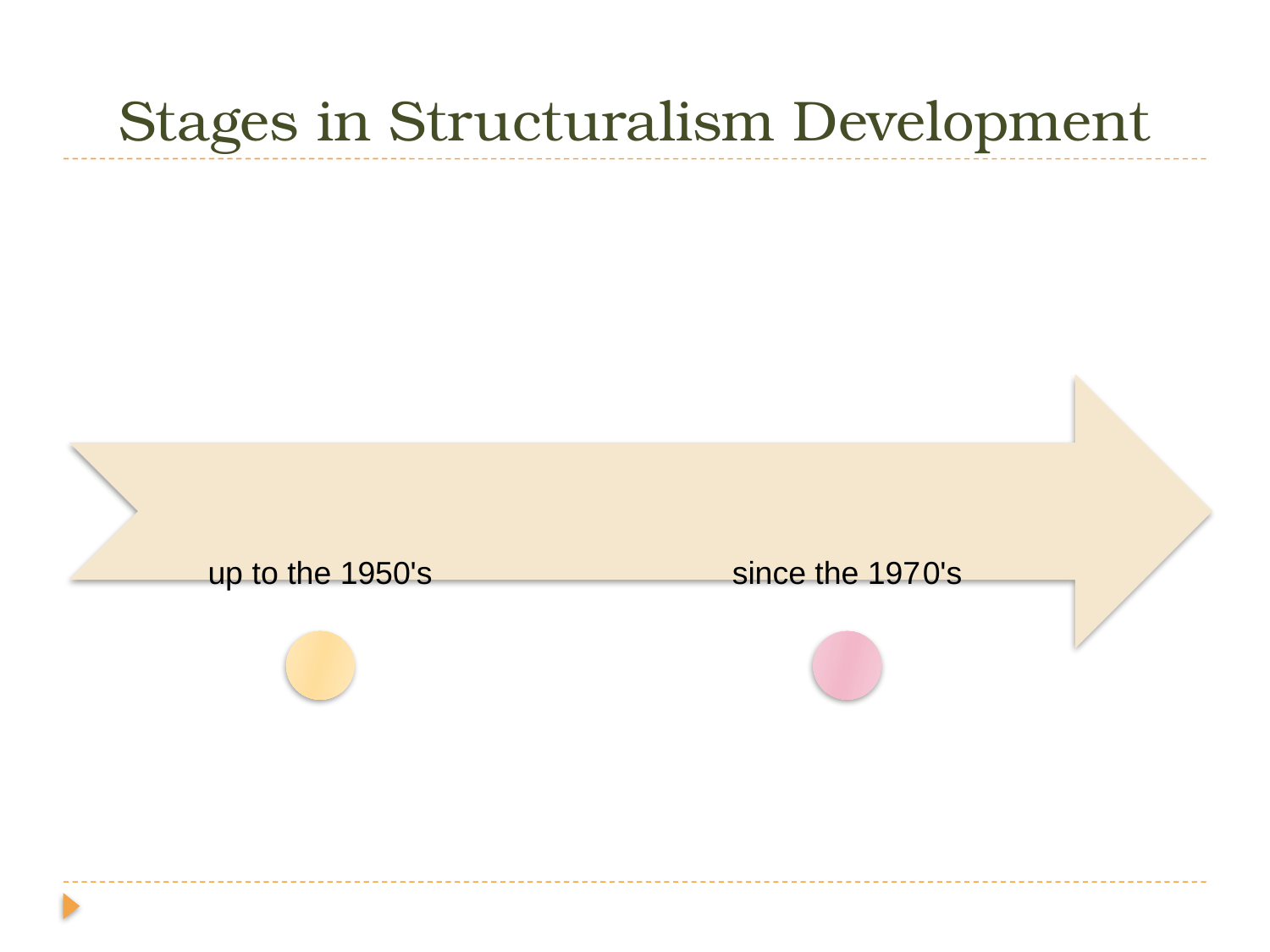

# Stages in Structuralism Development
up to the 1950's
since the 1970's